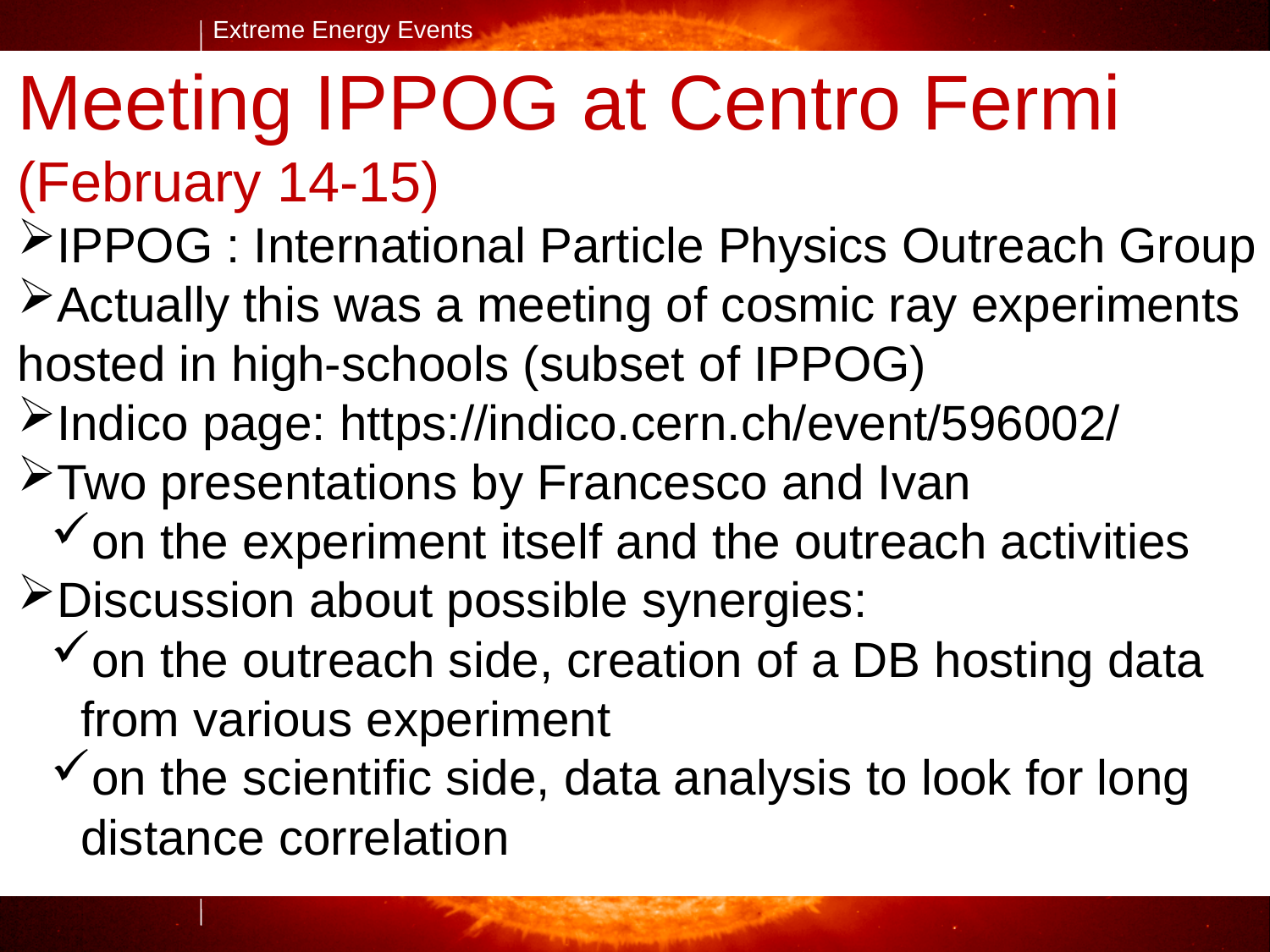

Meeting IPPOG at Centro Fermi (February 14-15)
IPPOG : International Particle Physics Outreach Group
Actually this was a meeting of cosmic ray experiments hosted in high-schools (subset of IPPOG)
Indico page: https://indico.cern.ch/event/596002/
Two presentations by Francesco and Ivan
on the experiment itself and the outreach activities
Discussion about possible synergies:
on the outreach side, creation of a DB hosting data from various experiment
on the scientific side, data analysis to look for long distance correlation